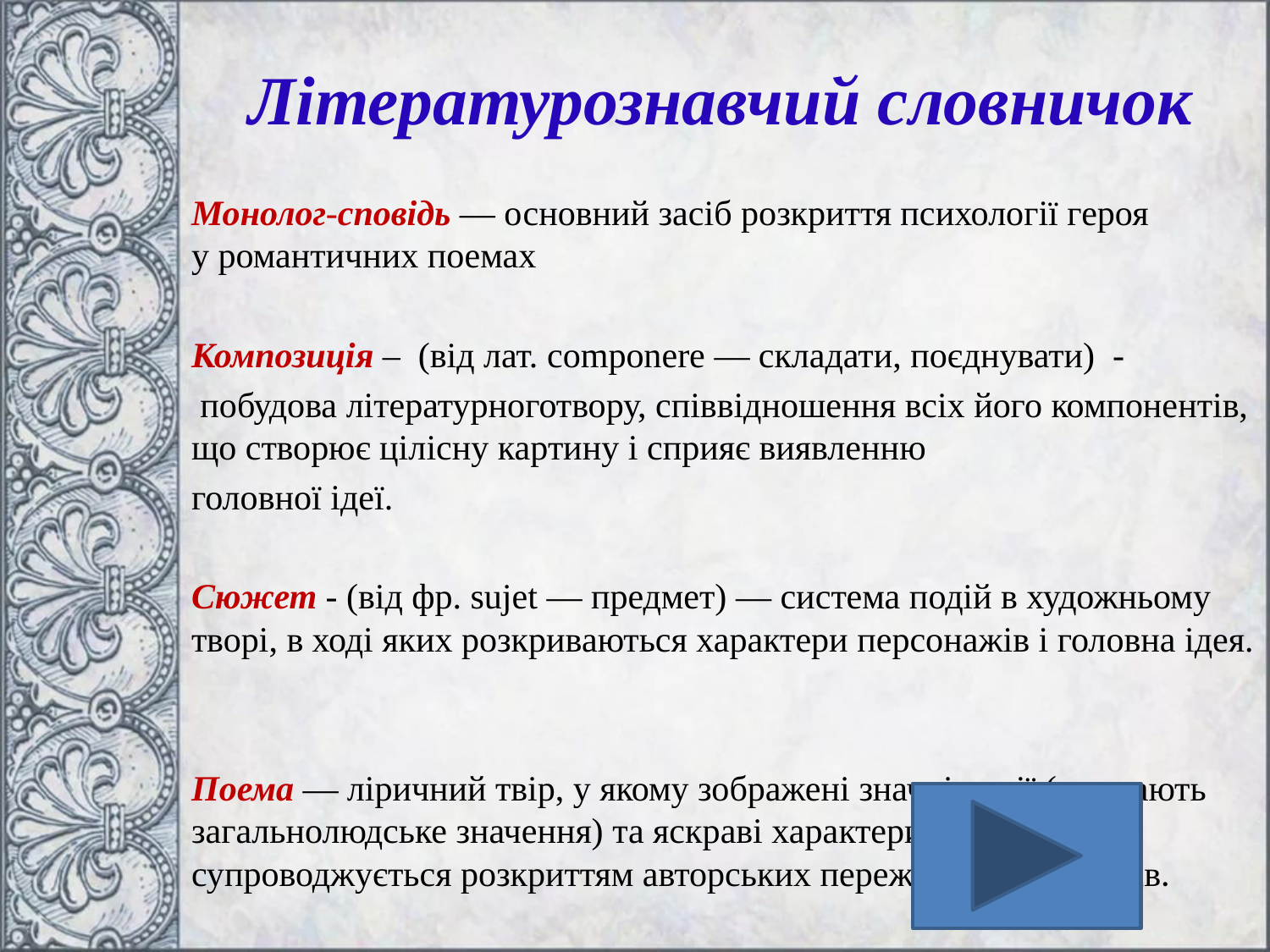

Літературознавчий словничок

Монолог-сповідь — основний засіб розкриття психології героя у романтичних поемах

Композиція –  (від лат. componere — складати, поєднувати)  -
 побудова літературноготвору, співвідношення всіх його компонентів, що створює цілісну картину і сприяє виявленню
головної ідеї.

Сюжет - (від фр. sujet — предмет) — система подій в художньому творі, в ході яких розкриваються характери персонажів і головна ідея.

Поема — ліричний твір, у якому зображені значні події (що мають загальнолюдське значення) та яскраві характери. Розповідь супроводжується розкриттям авторських переживань і роздумів.